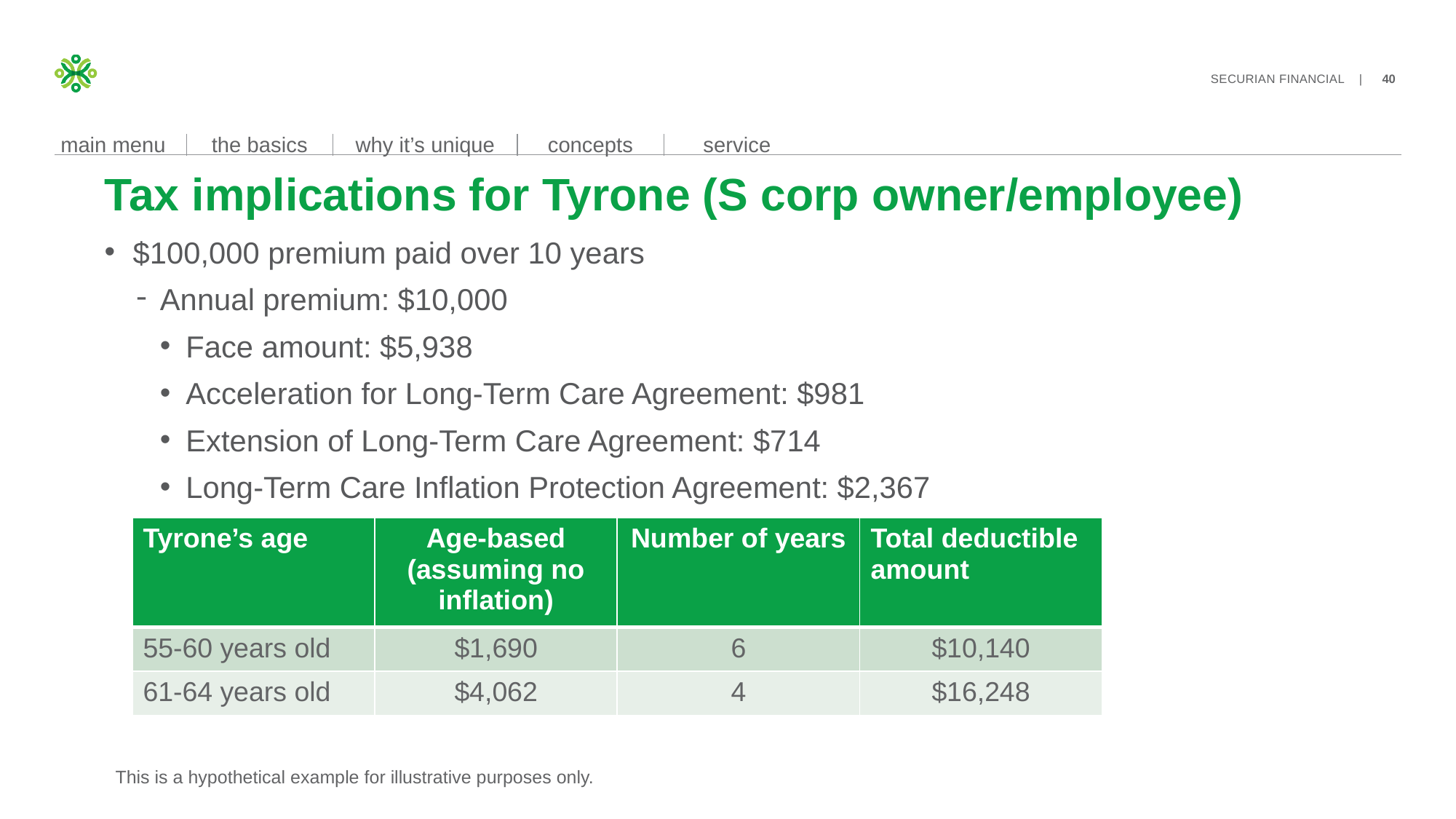

# Tax implications for Tyrone (S corp owner/employee)
$100,000 premium paid over 10 years
Annual premium: $10,000
Face amount: $5,938
Acceleration for Long-Term Care Agreement: $981
Extension of Long-Term Care Agreement: $714
Long-Term Care Inflation Protection Agreement: $2,367
| Tyrone’s age | Age-based (assuming no inflation) | Number of years | Total deductible amount |
| --- | --- | --- | --- |
| 55-60 years old | $1,690 | 6 | $10,140 |
| 61-64 years old | $4,062 | 4 | $16,248 |
This is a hypothetical example for illustrative purposes only.